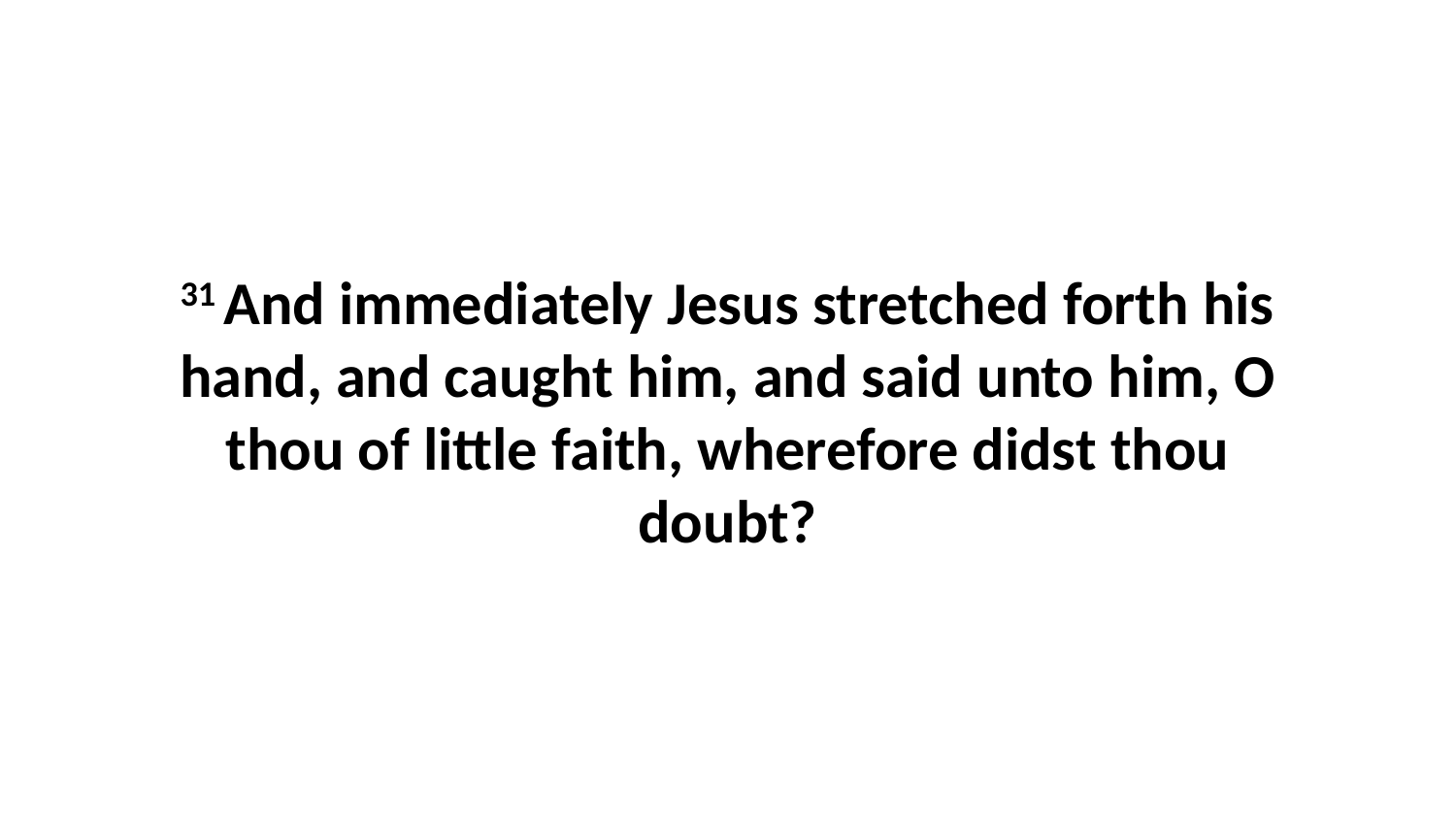

31 And immediately Jesus stretched forth his hand, and caught him, and said unto him, O thou of little faith, wherefore didst thou doubt?